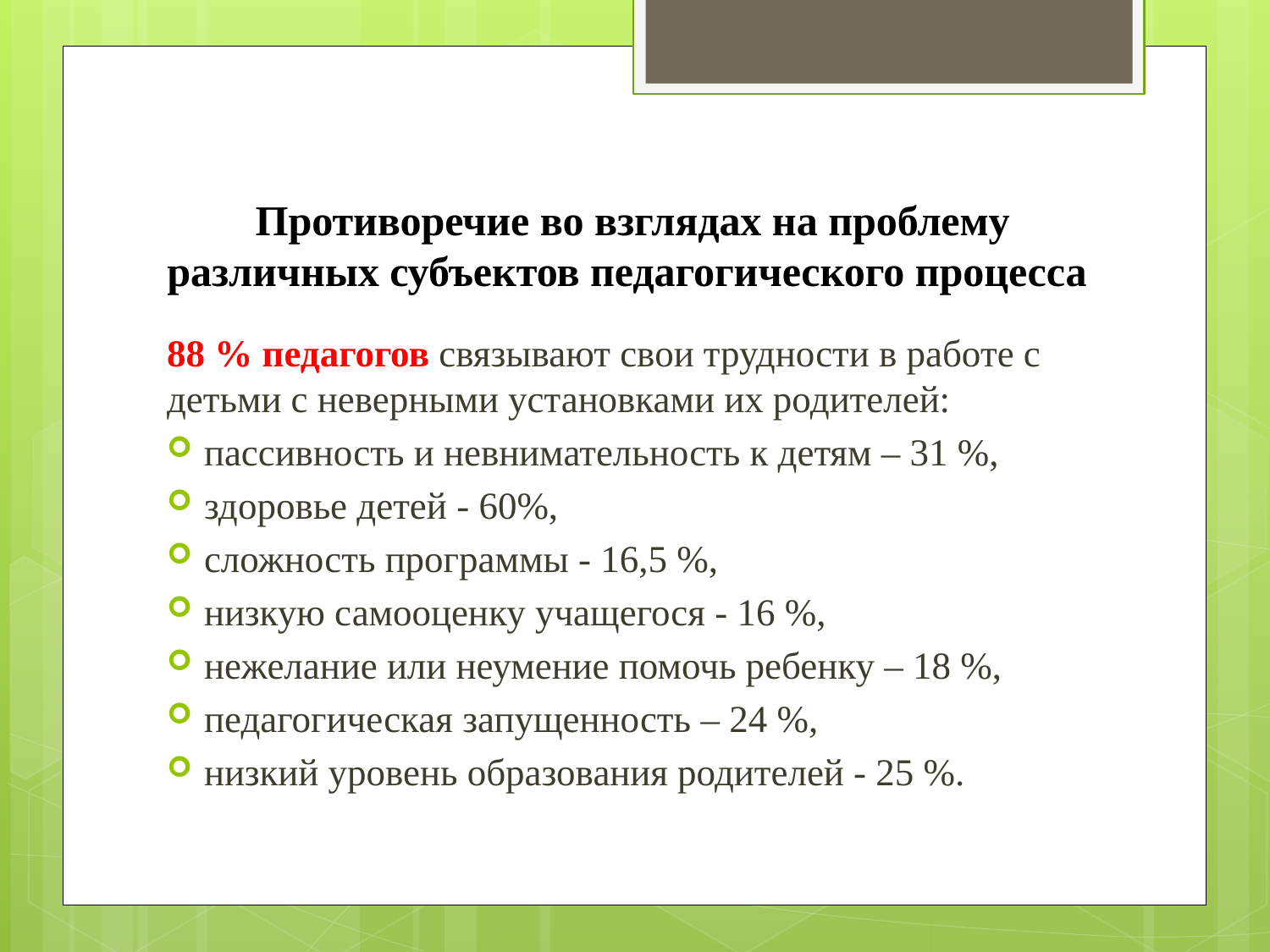

# Противоречие во взглядах на проблему различных субъектов педагогического процесса
88 % педагогов связывают свои трудности в работе с детьми с неверными установками их родителей:
пассивность и невнимательность к детям – 31 %,
здоровье детей - 60%,
сложность программы - 16,5 %,
низкую самооценку учащегося - 16 %,
нежелание или неумение помочь ребенку – 18 %,
педагогическая запущенность – 24 %,
низкий уровень образования родителей - 25 %.